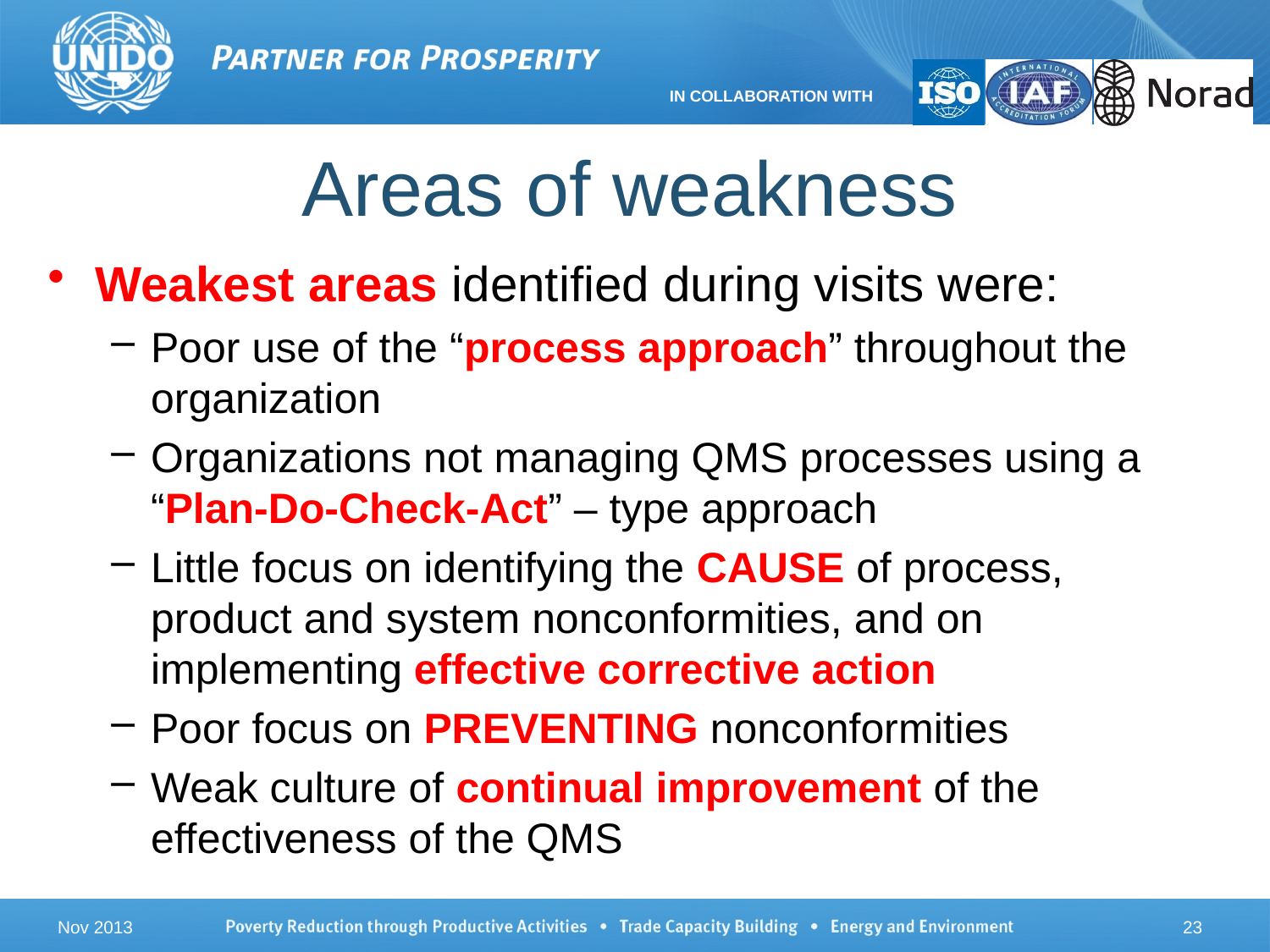

# Areas of weakness
Weakest areas identified during visits were:
Poor use of the “process approach” throughout the organization
Organizations not managing QMS processes using a “Plan-Do-Check-Act” – type approach
Little focus on identifying the CAUSE of process, product and system nonconformities, and on implementing effective corrective action
Poor focus on PREVENTING nonconformities
Weak culture of continual improvement of the effectiveness of the QMS

Nov 2013
23